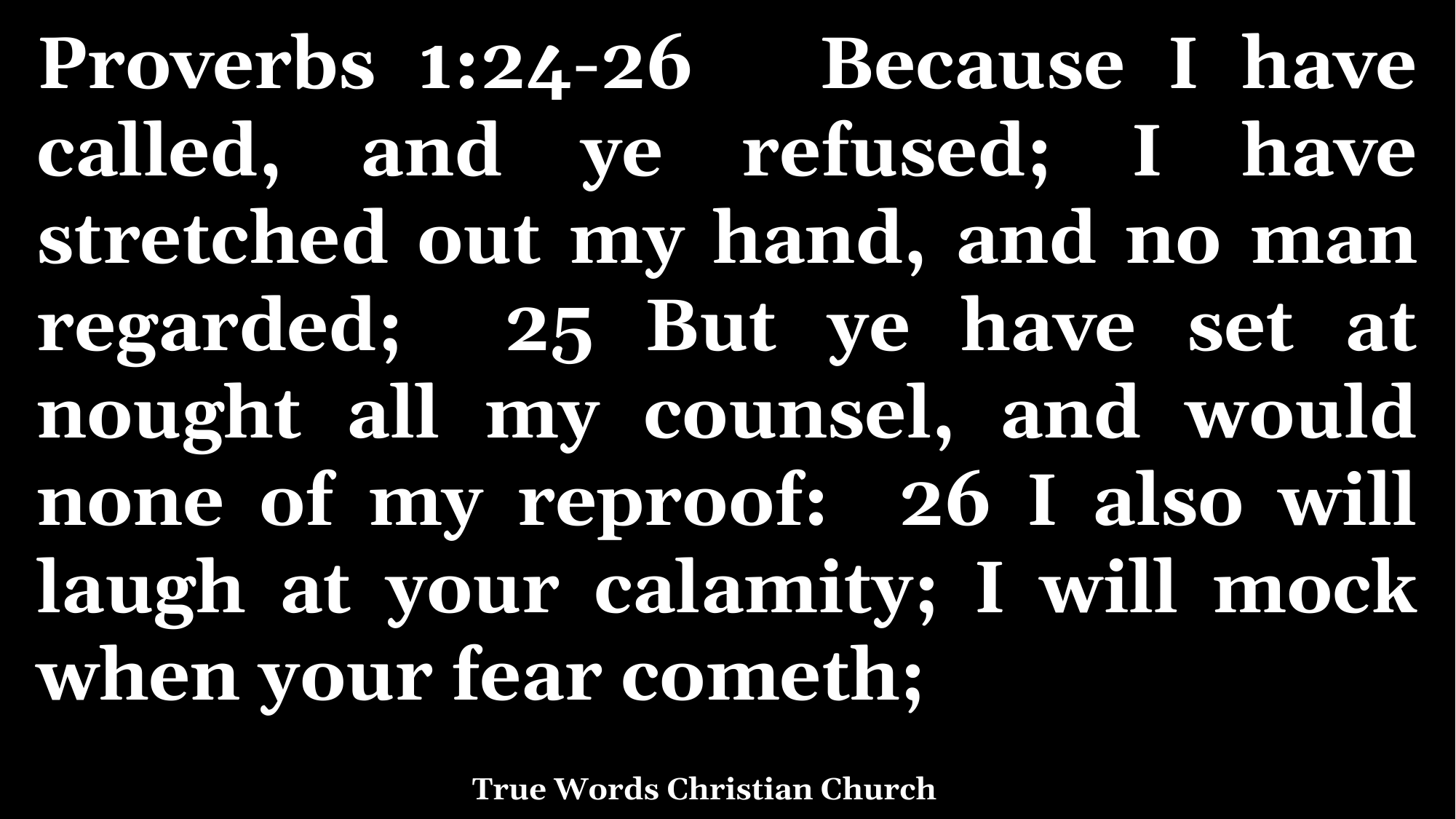

Proverbs 1:24-26   Because I have called, and ye refused; I have stretched out my hand, and no man regarded;  25 But ye have set at nought all my counsel, and would none of my reproof:  26 I also will laugh at your calamity; I will mock when your fear cometh;
True Words Christian Church